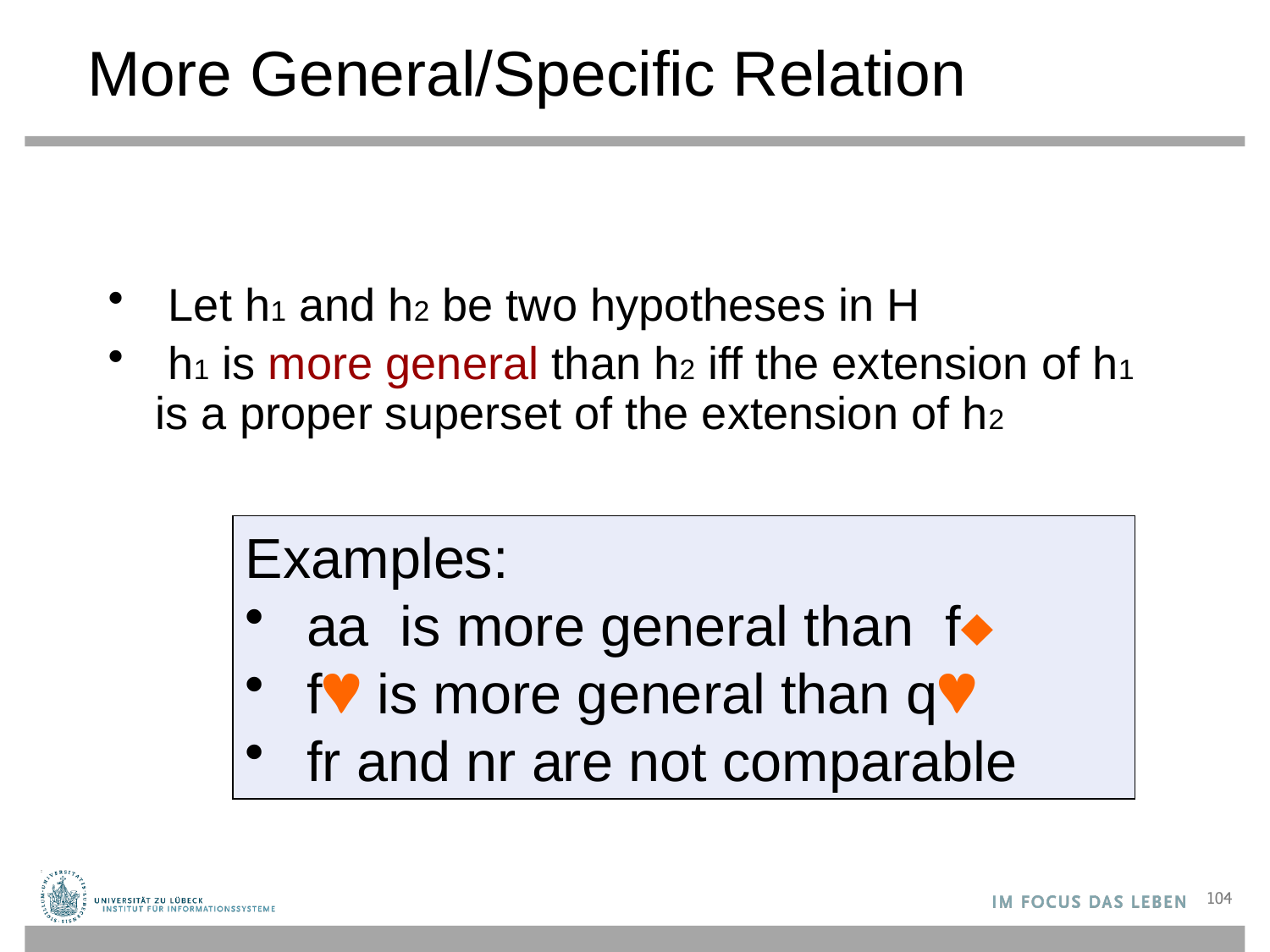

# More General/Specific Relation
 Let h1 and h2 be two hypotheses in H
 h1 is more general than h2 iff the extension of h1 is a proper superset of the extension of h2
Examples:
  aa  is more general than  f♦
  f♥ is more general than q♥
  fr and nr are not comparable
104